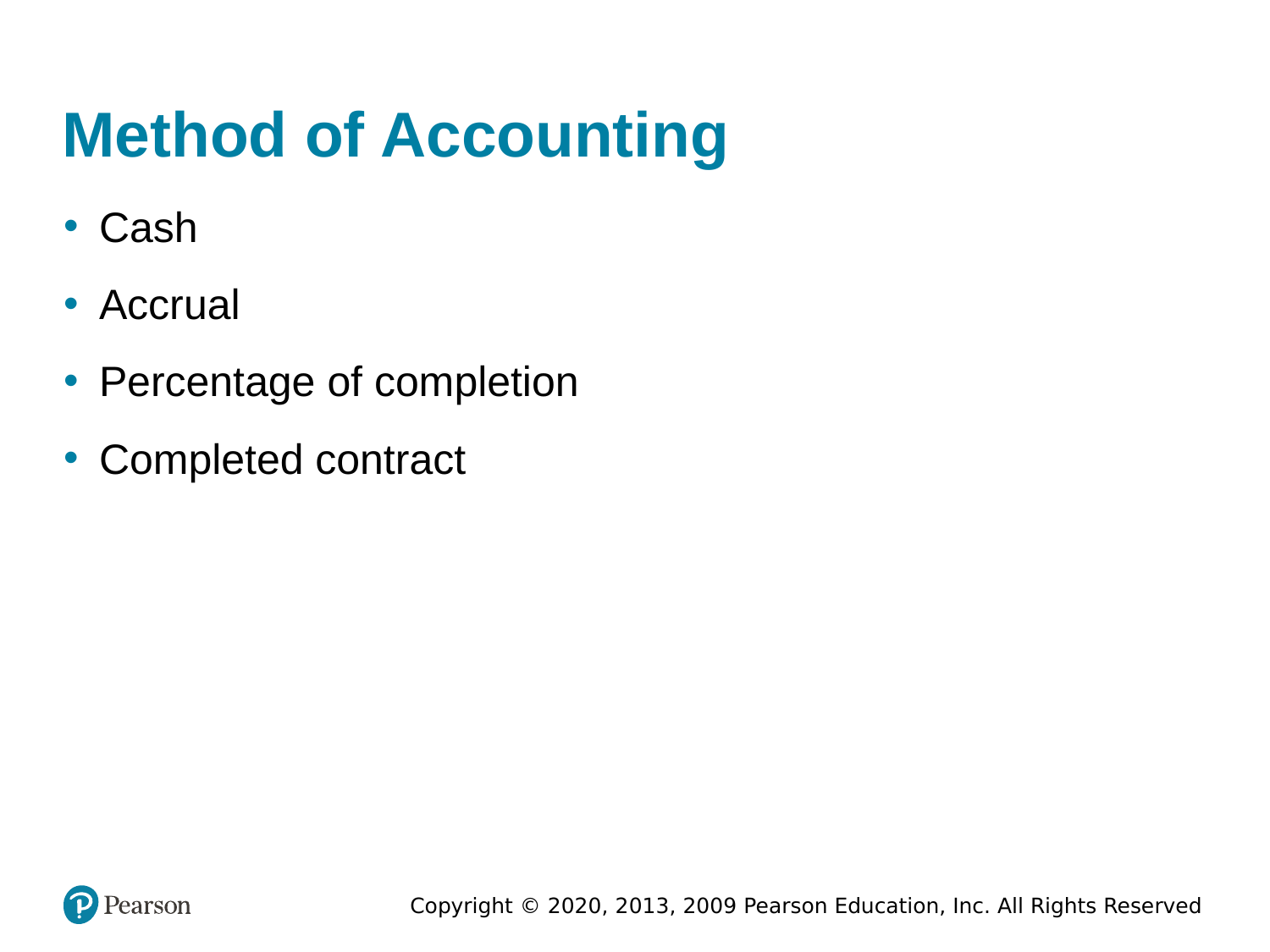

# Method of Accounting
Cash
Accrual
Percentage of completion
Completed contract